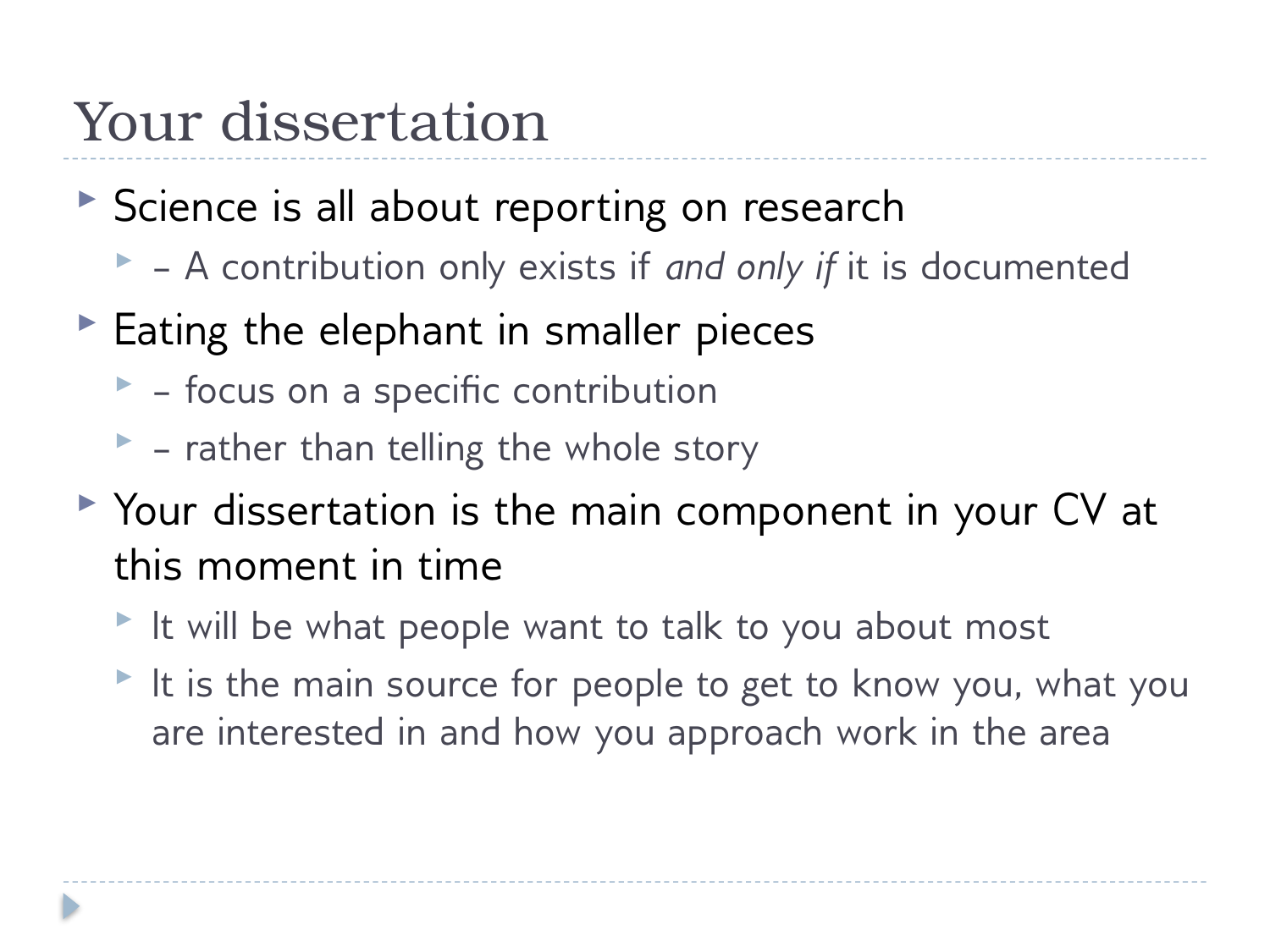

# Your dissertation
Science is all about reporting on research
– A contribution only exists if and only if it is documented
Eating the elephant in smaller pieces
– focus on a specific contribution
– rather than telling the whole story
Your dissertation is the main component in your CV at this moment in time
It will be what people want to talk to you about most
It is the main source for people to get to know you, what you are interested in and how you approach work in the area